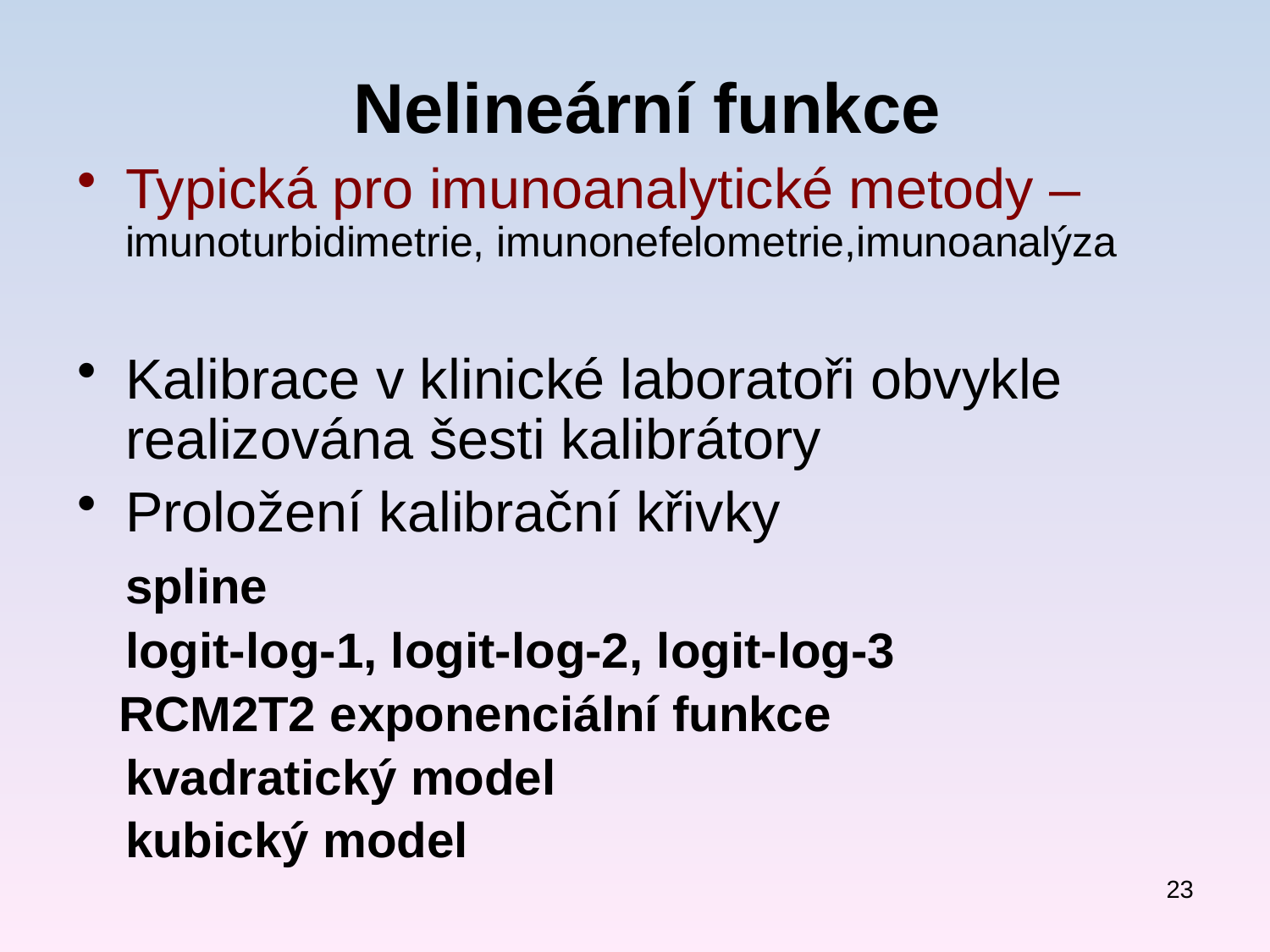

Nelineární funkce
Typická pro imunoanalytické metody – imunoturbidimetrie, imunonefelometrie,imunoanalýza

Kalibrace v klinické laboratoři obvykle realizována šesti kalibrátory
Proložení kalibrační křivky
	spline
	logit-log-1, logit-log-2, logit-log-3
   RCM2T2 exponenciální funkce
	kvadratický model
	kubický model
23